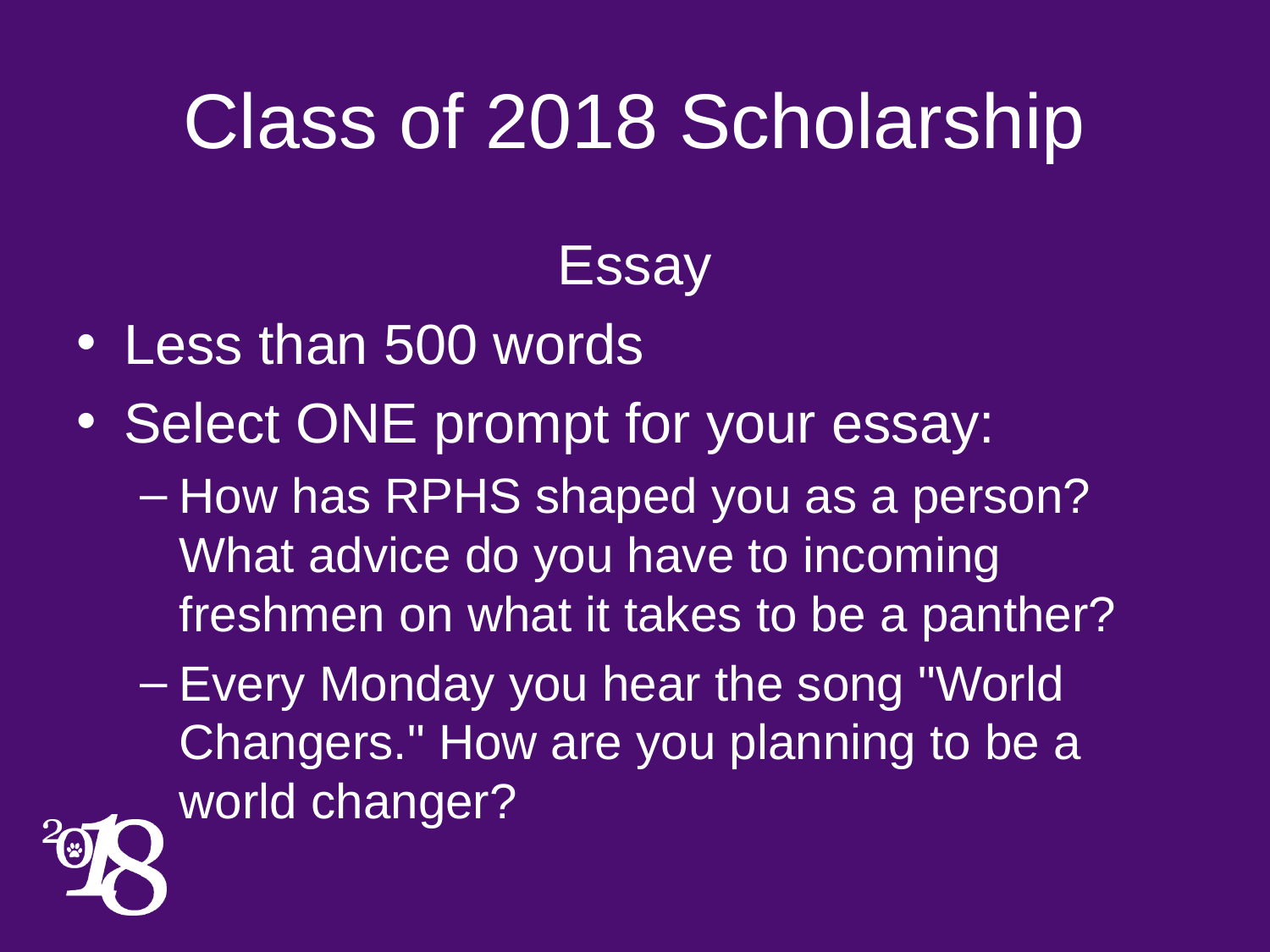

# Class of 2018 Scholarship
Essay
Less than 500 words
Select ONE prompt for your essay:
How has RPHS shaped you as a person? What advice do you have to incoming freshmen on what it takes to be a panther?
Every Monday you hear the song "World Changers." How are you planning to be a world changer?